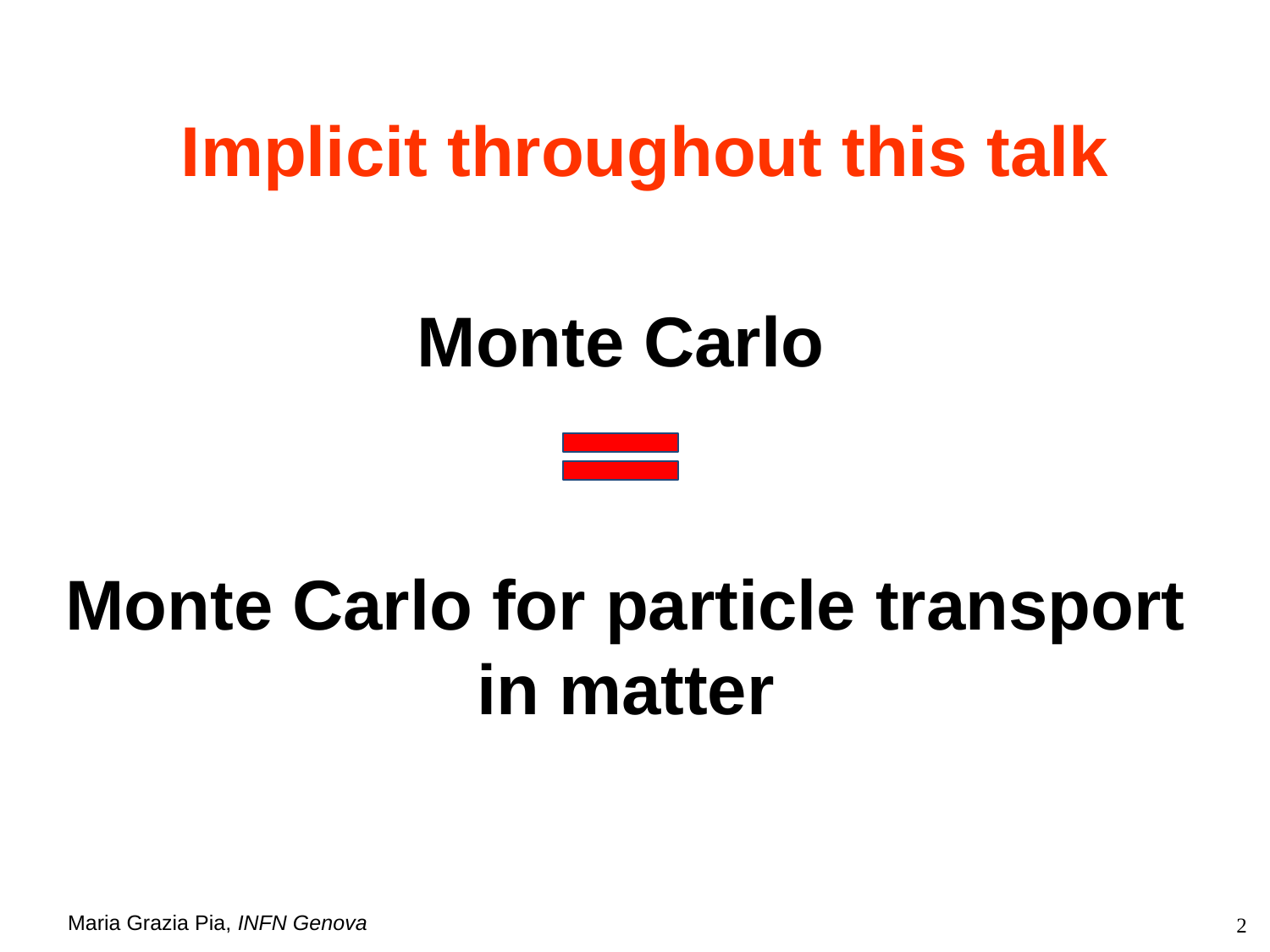

# Implicit throughout this talk
Monte Carlo

Monte Carlo for particle transport
in matter